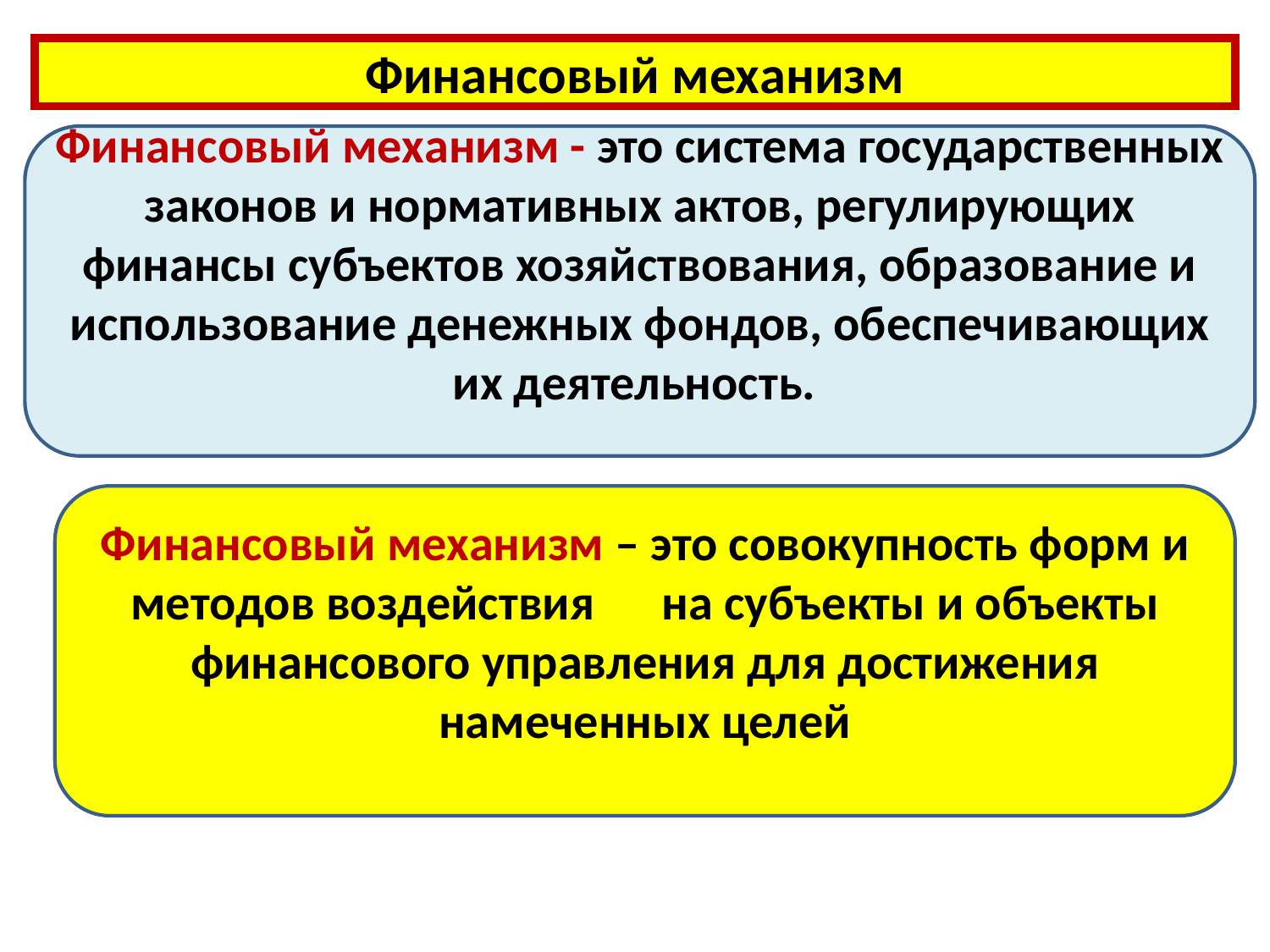

# Финансовый механизм

Финансовый механизм - это система государственных законов и нормативных актов, регулирующих финансы субъектов хозяйствования, образование и использование денежных фондов, обеспечивающих их деятельность.

Финансовый механизм – это совокупность форм и методов воздействия      на субъекты и объекты финансового управления для достижения намеченных целей